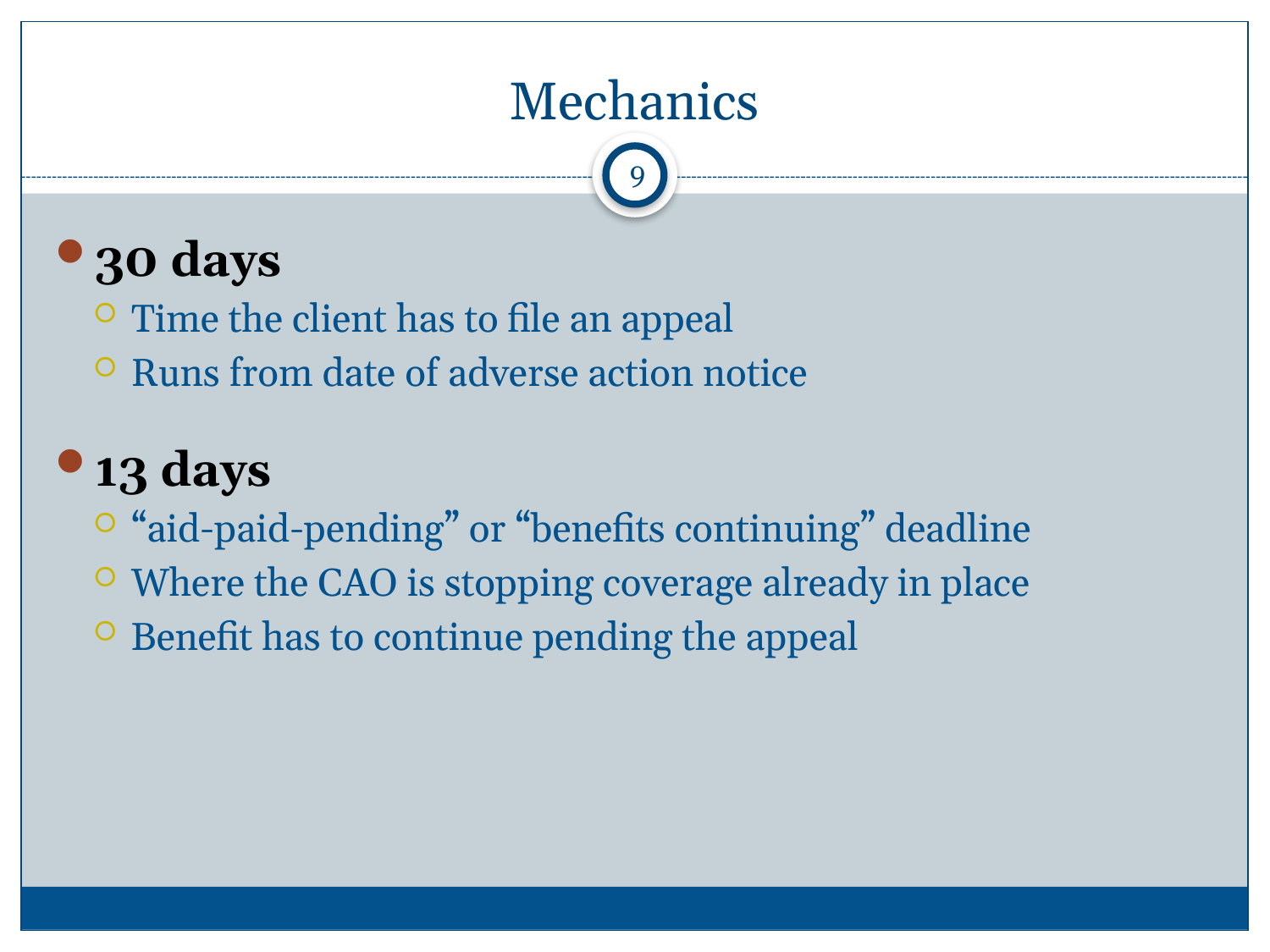

# Mechanics
9
30 days
Time the client has to file an appeal
Runs from date of adverse action notice

13 days
“aid-paid-pending” or “benefits continuing” deadline
Where the CAO is stopping coverage already in place
Benefit has to continue pending the appeal